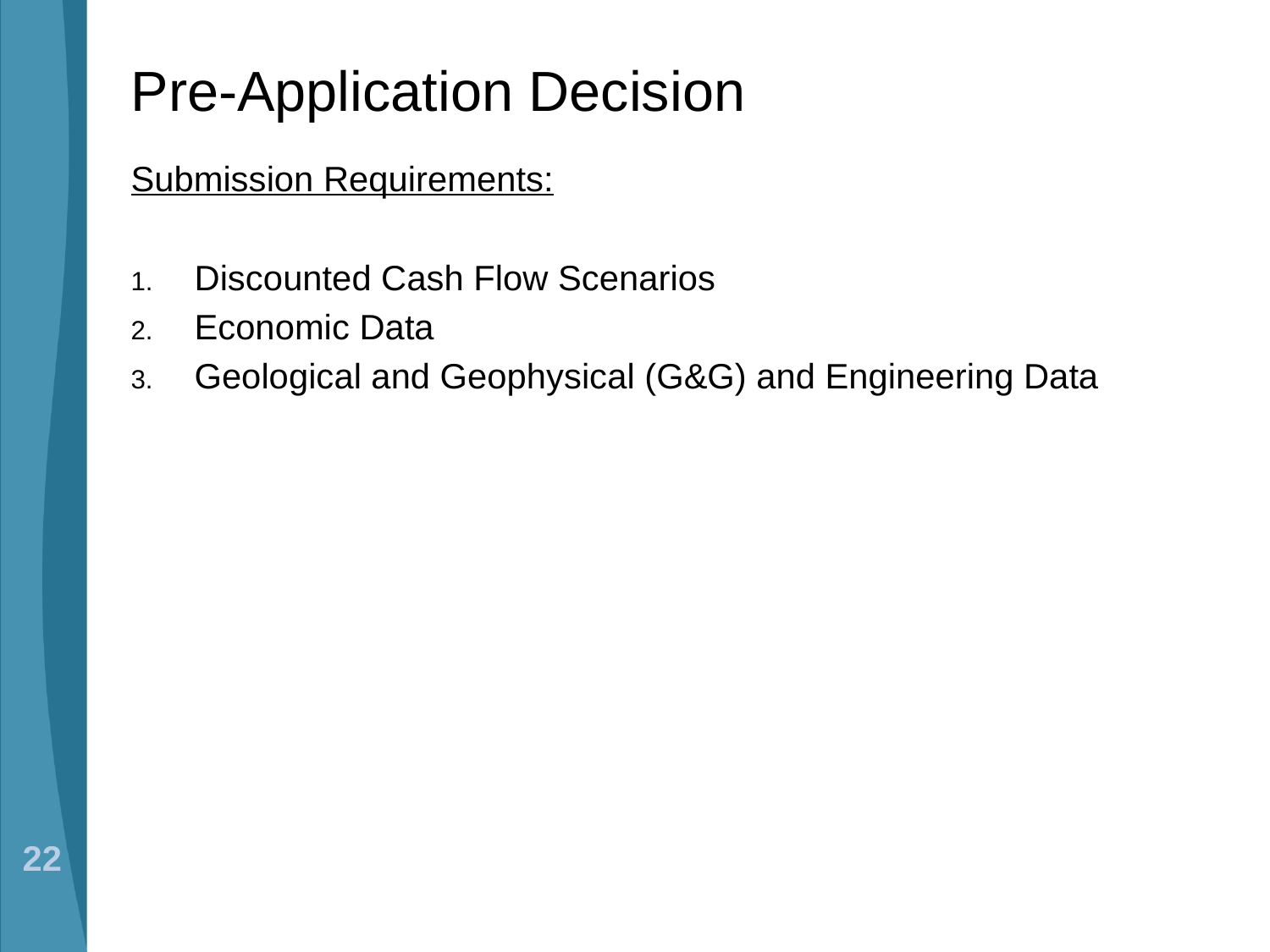

# Pre-Application Decision
Submission Requirements:

Discounted Cash Flow Scenarios
Economic Data
Geological and Geophysical (G&G) and Engineering Data

22